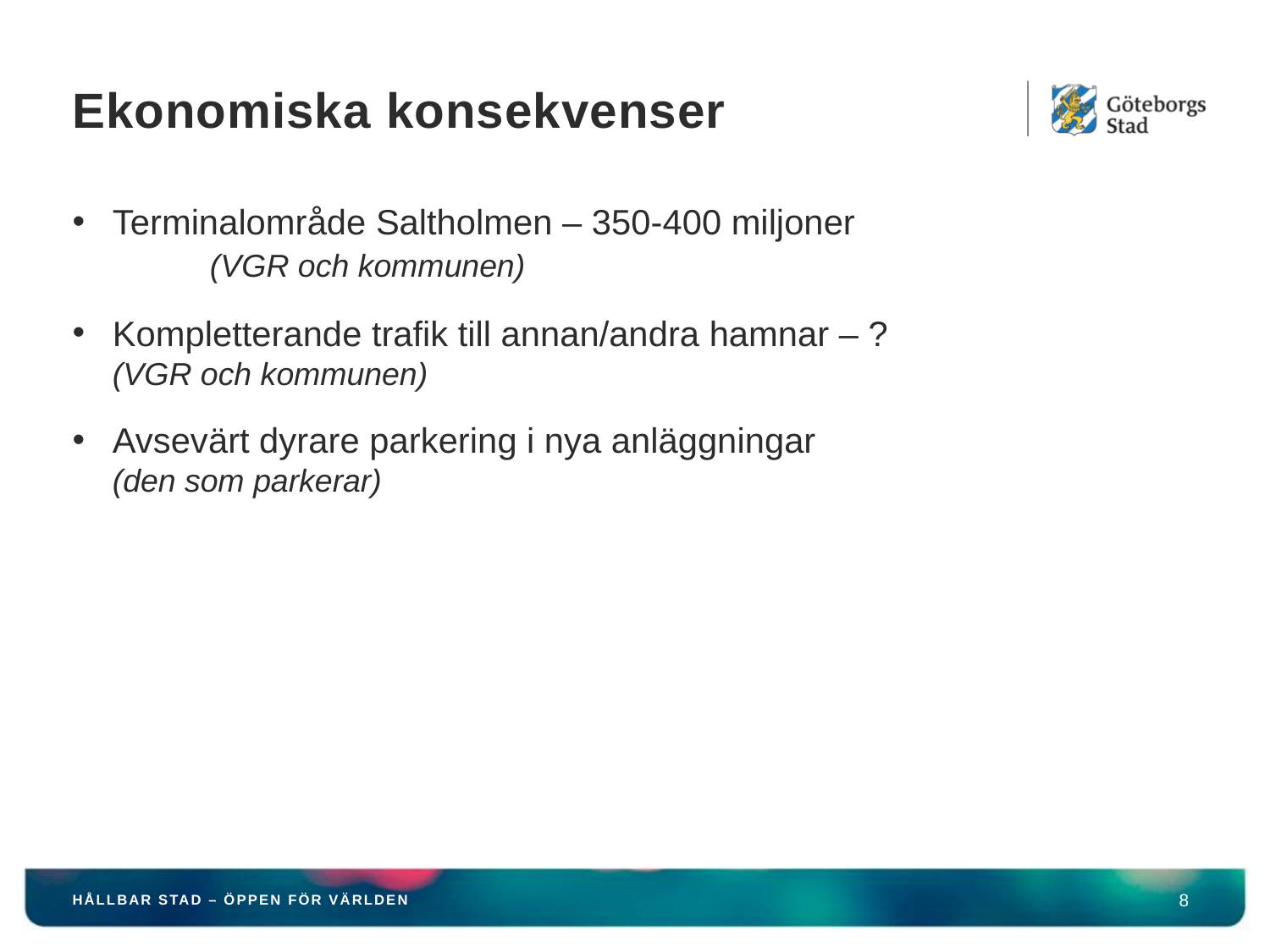

# Ekonomiska konsekvenser
Terminalområde Saltholmen – 350-400 miljoner                 (VGR och kommunen)
Kompletterande trafik till annan/andra hamnar – ? (VGR och kommunen)
Avsevärt dyrare parkering i nya anläggningar       (den som parkerar)

HÅLLBAR STAD – ÖPPEN FÖR VÄRLDEN
8